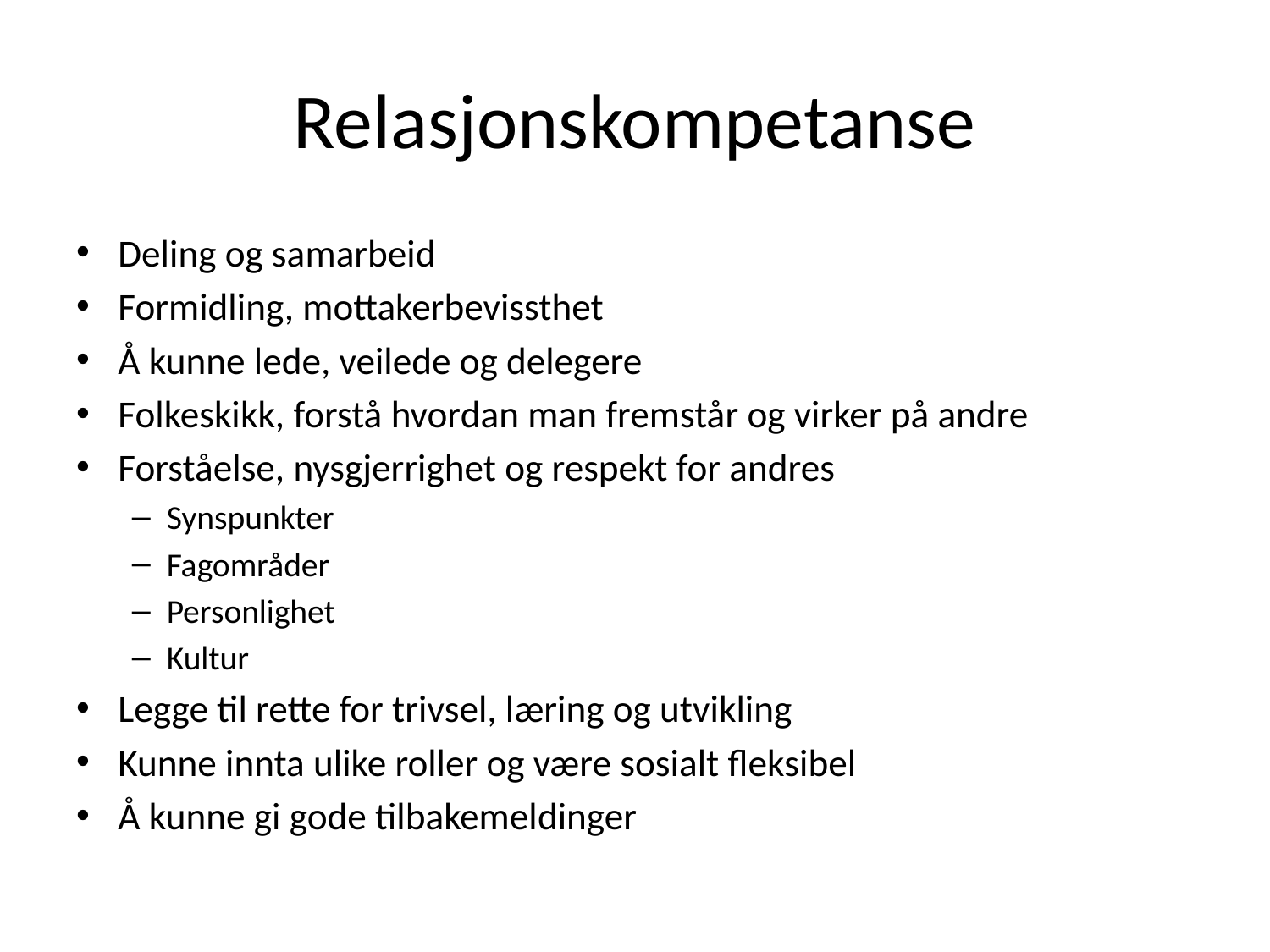

# Relasjonskompetanse
Deling og samarbeid
Formidling, mottakerbevissthet
Å kunne lede, veilede og delegere
Folkeskikk, forstå hvordan man fremstår og virker på andre
Forståelse, nysgjerrighet og respekt for andres
Synspunkter
Fagområder
Personlighet
Kultur
Legge til rette for trivsel, læring og utvikling
Kunne innta ulike roller og være sosialt fleksibel
Å kunne gi gode tilbakemeldinger